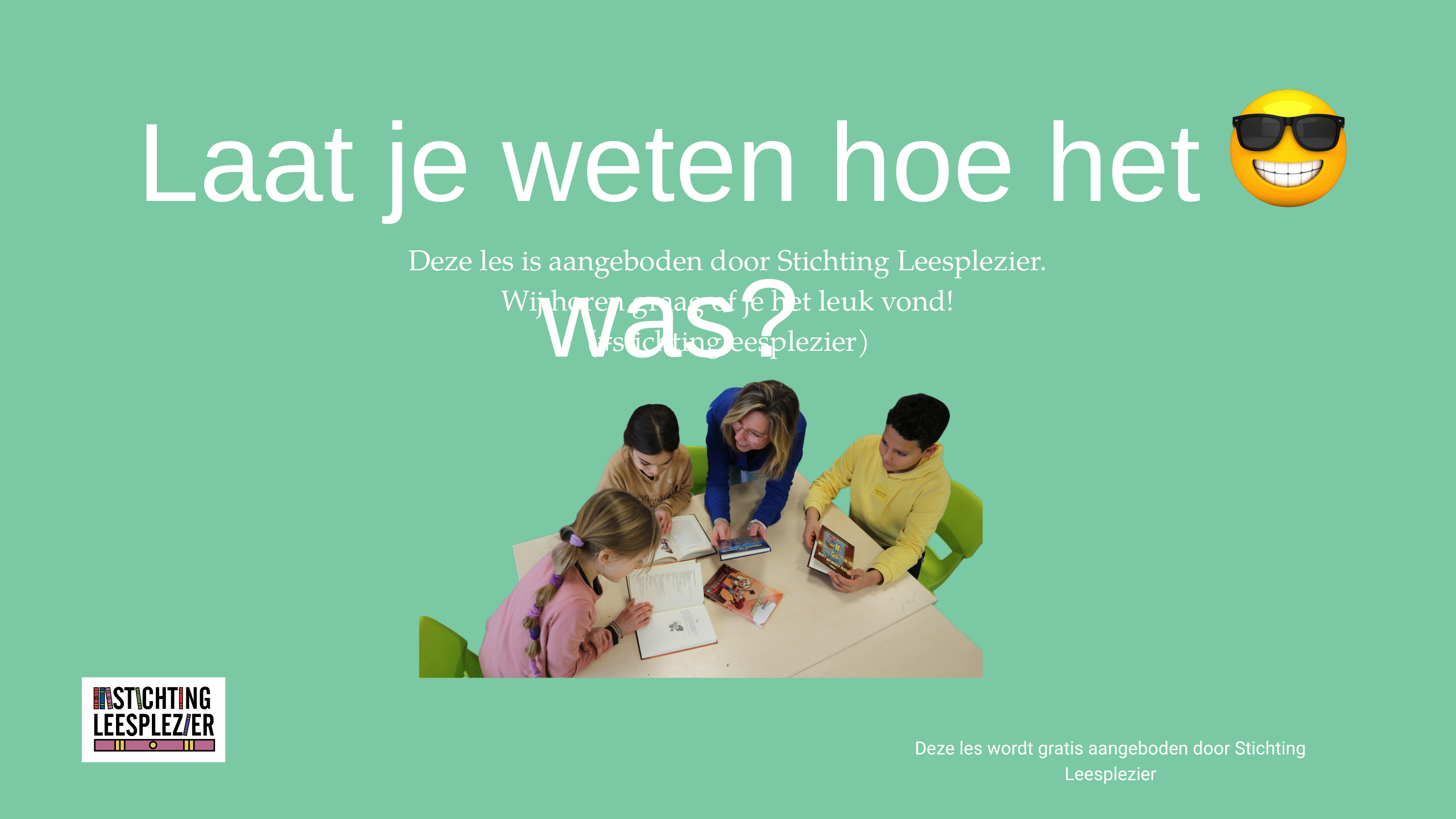

Laat je weten hoe het was?

Deze les is aangeboden door Stichting Leesplezier.
Wij horen graag of je het leuk vond! (#stichtingleesplezier)

Deze les wordt gratis aangeboden door Stichting Leesplezier